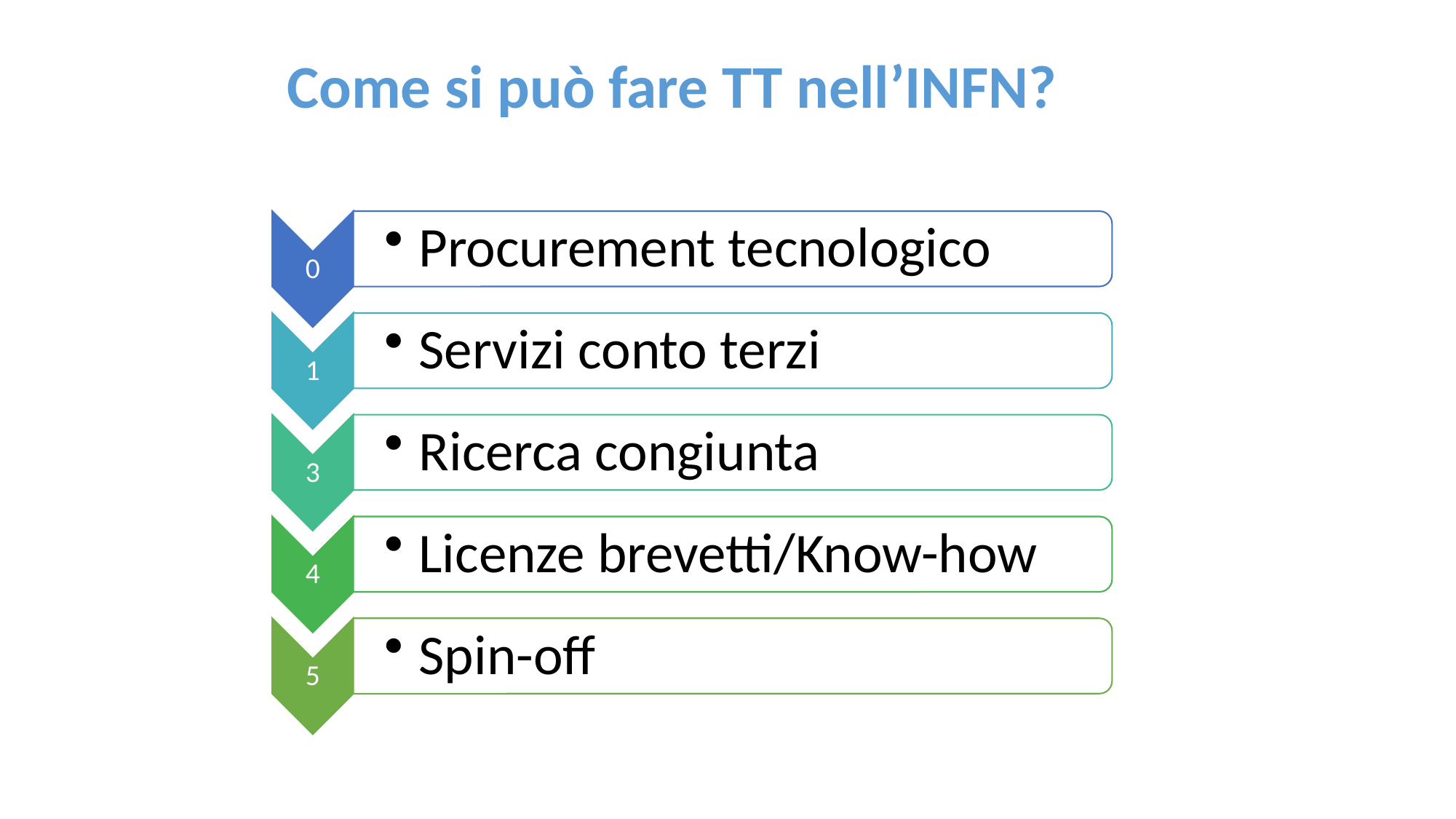

Come si può fare TT nell’INFN?
0
Procurement tecnologico
1
Servizi conto terzi
3
Ricerca congiunta
4
Licenze brevetti/Know-how
5
Spin-off